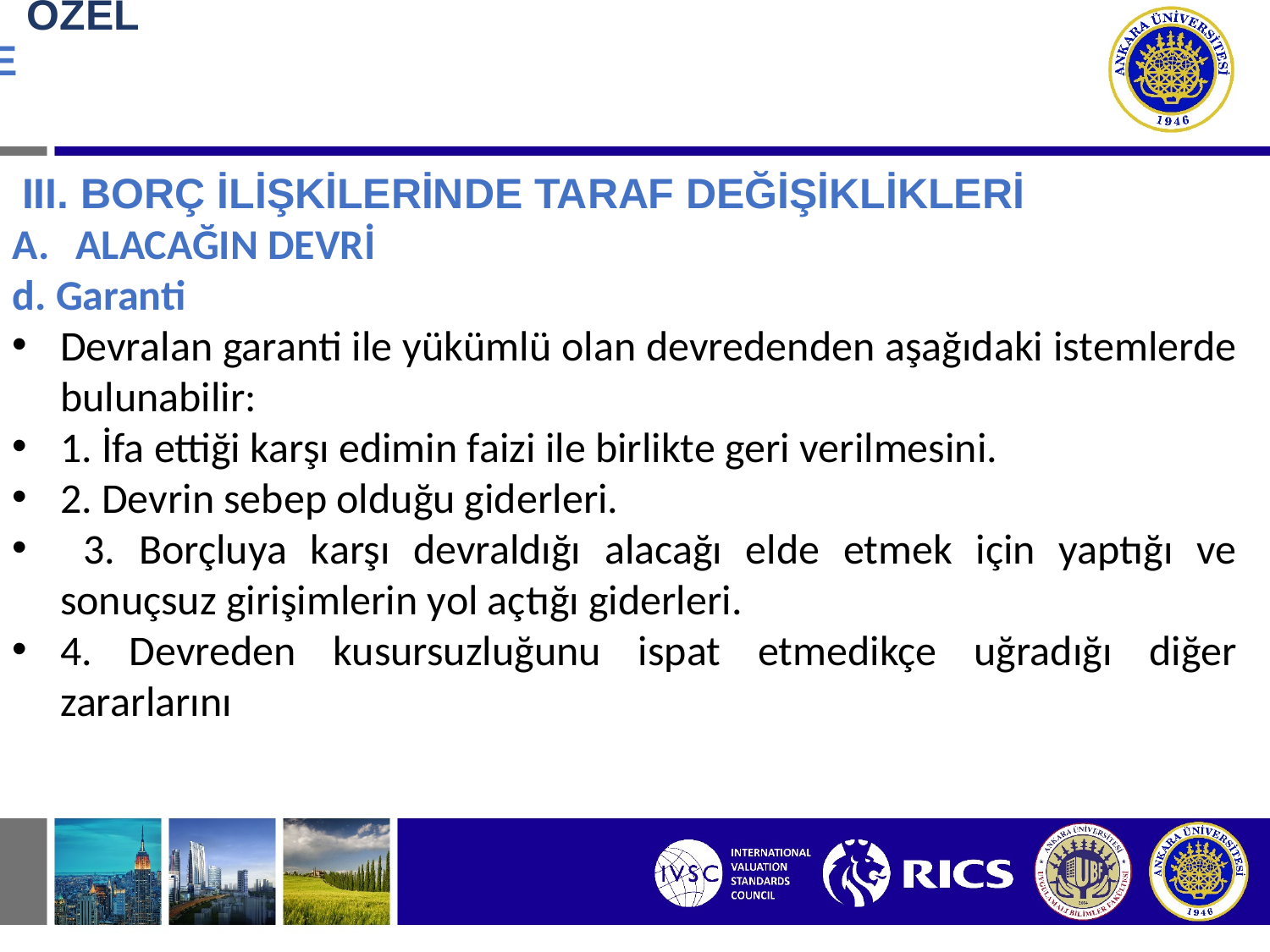

# BORÇ İLİŞKİSİNDE ÖZEL DURUMLAR III. BORÇ İLİŞKİLERİNDE TARAF DEĞİŞİKLİKLERİ

 III. BORÇ İLİŞKİLERİNDE TARAF DEĞİŞİKLİKLERİ
ALACAĞIN DEVRİ
d. Garanti
Devralan garanti ile yükümlü olan devredenden aşağıdaki istemlerde bulunabilir:
1. İfa ettiği karşı edimin faizi ile birlikte geri verilmesini.
2. Devrin sebep olduğu giderleri.
 3. Borçluya karşı devraldığı alacağı elde etmek için yaptığı ve sonuçsuz girişimlerin yol açtığı giderleri.
4. Devreden kusursuzluğunu ispat etmedikçe uğradığı diğer zararlarını